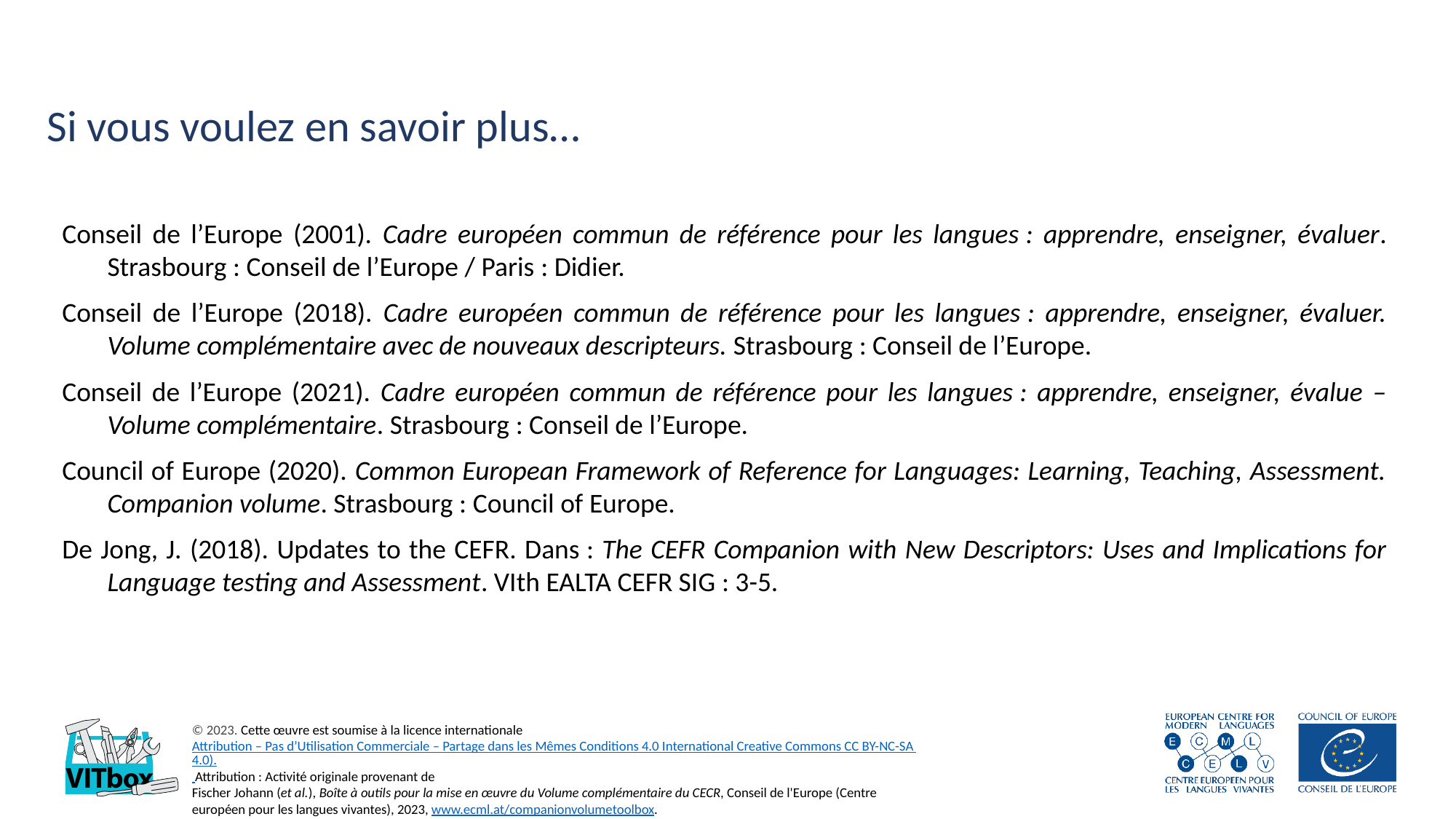

Si vous voulez en savoir plus…
Conseil de l’Europe (2001). Cadre européen commun de référence pour les langues : apprendre, enseigner, évaluer. Strasbourg : Conseil de l’Europe / Paris : Didier.
Conseil de l’Europe (2018). Cadre européen commun de référence pour les langues : apprendre, enseigner, évaluer. Volume complémentaire avec de nouveaux descripteurs. Strasbourg : Conseil de l’Europe.
Conseil de l’Europe (2021). Cadre européen commun de référence pour les langues : apprendre, enseigner, évalue – Volume complémentaire. Strasbourg : Conseil de l’Europe.
Council of Europe (2020). Common European Framework of Reference for Languages: Learning, Teaching, Assessment. Companion volume. Strasbourg : Council of Europe.
De Jong, J. (2018). Updates to the CEFR. Dans : The CEFR Companion with New Descriptors: Uses and Implications for Language testing and Assessment. VIth EALTA CEFR SIG : 3-5.